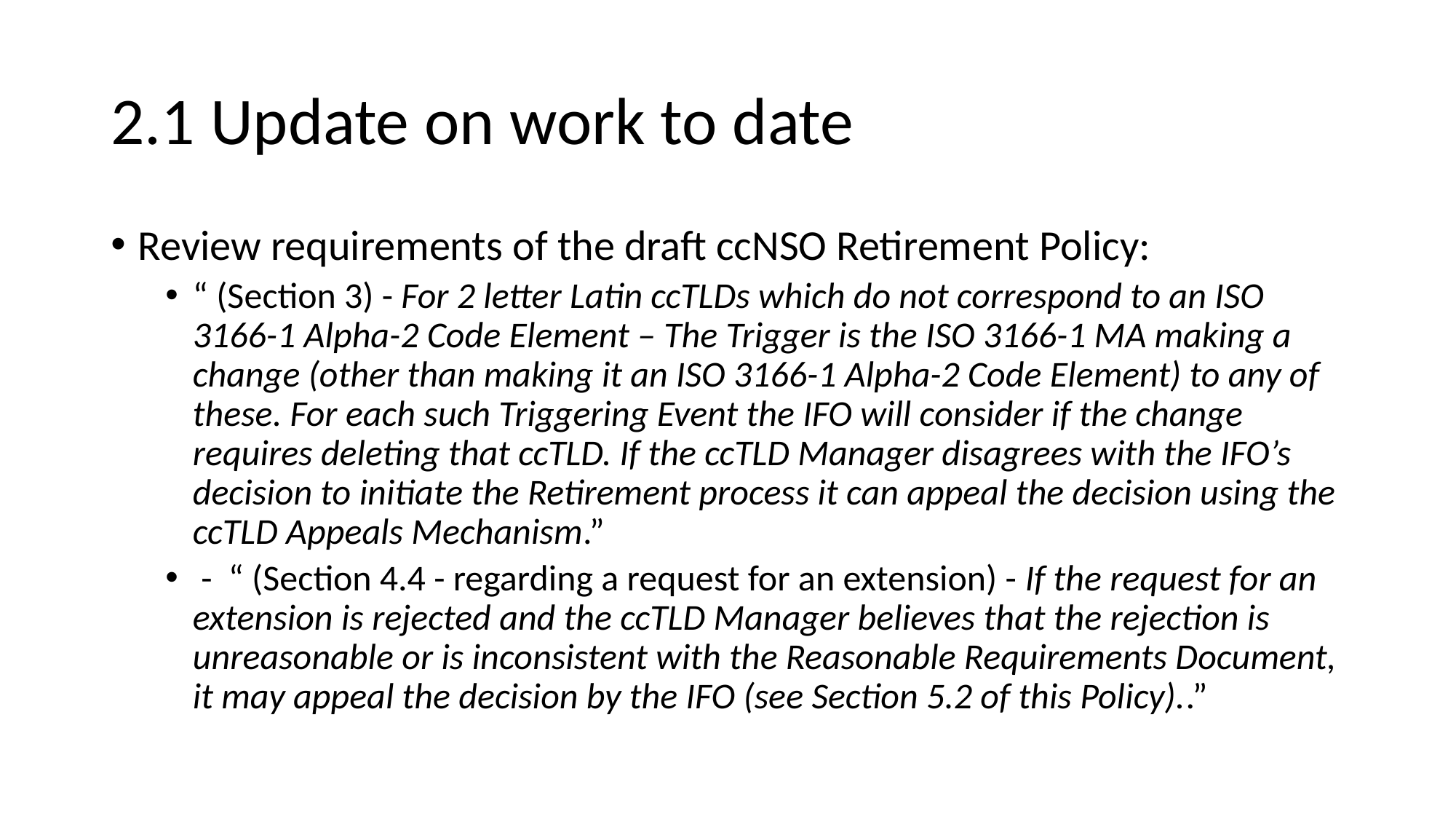

# 2.1 Update on work to date
Review requirements of the draft ccNSO Retirement Policy:
“ (Section 3) - For 2 letter Latin ccTLDs which do not correspond to an ISO 3166-1 Alpha-2 Code Element – The Trigger is the ISO 3166-1 MA making a change (other than making it an ISO 3166-1 Alpha-2 Code Element) to any of these. For each such Triggering Event the IFO will consider if the change requires deleting that ccTLD. If the ccTLD Manager disagrees with the IFO’s decision to initiate the Retirement process it can appeal the decision using the ccTLD Appeals Mechanism.”
 -  “ (Section 4.4 - regarding a request for an extension) - If the request for an extension is rejected and the ccTLD Manager believes that the rejection is unreasonable or is inconsistent with the Reasonable Requirements Document, it may appeal the decision by the IFO (see Section 5.2 of this Policy)..”